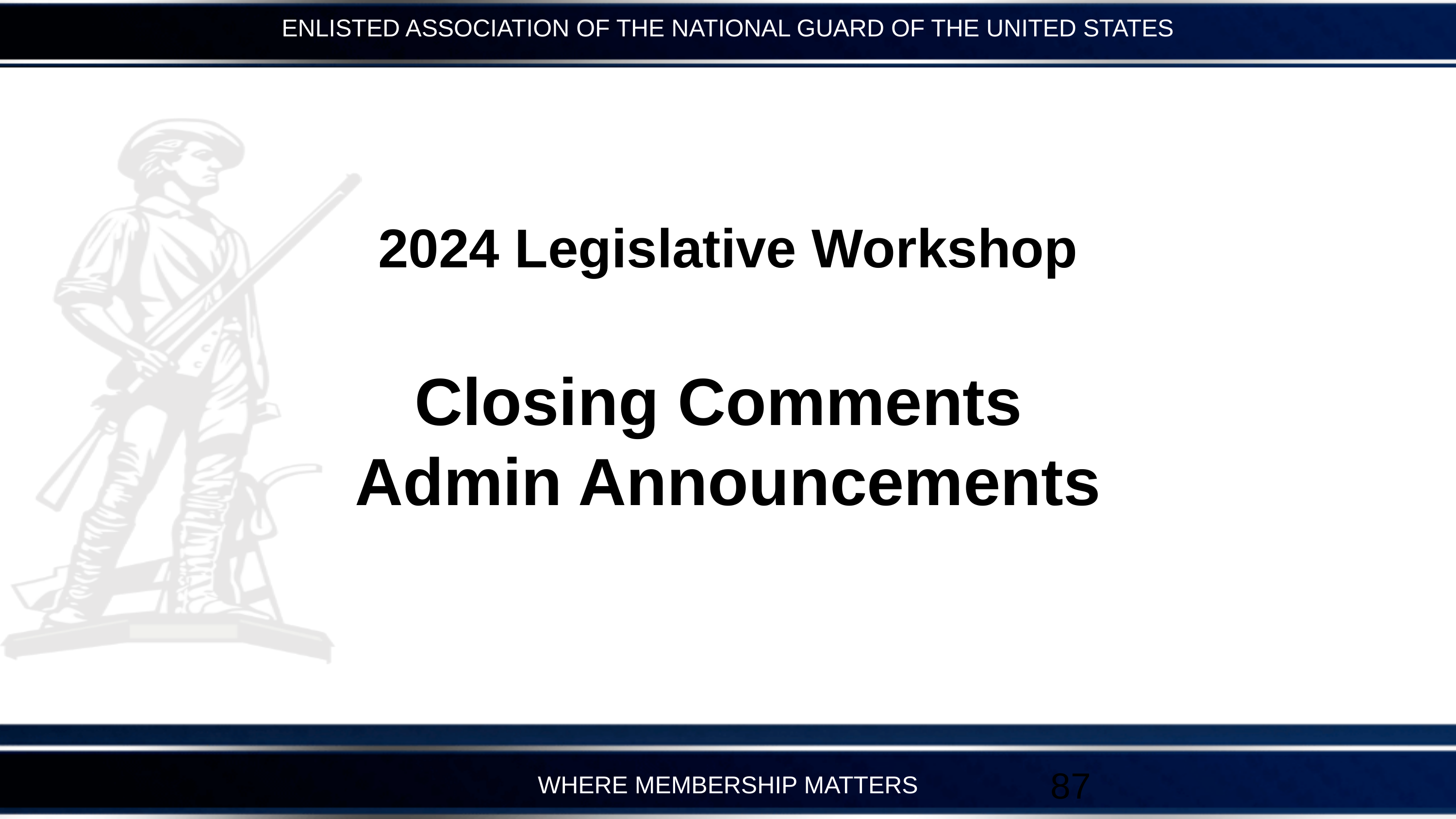

2024 Legislative Workshop

Closing Comments
Admin Announcements
87